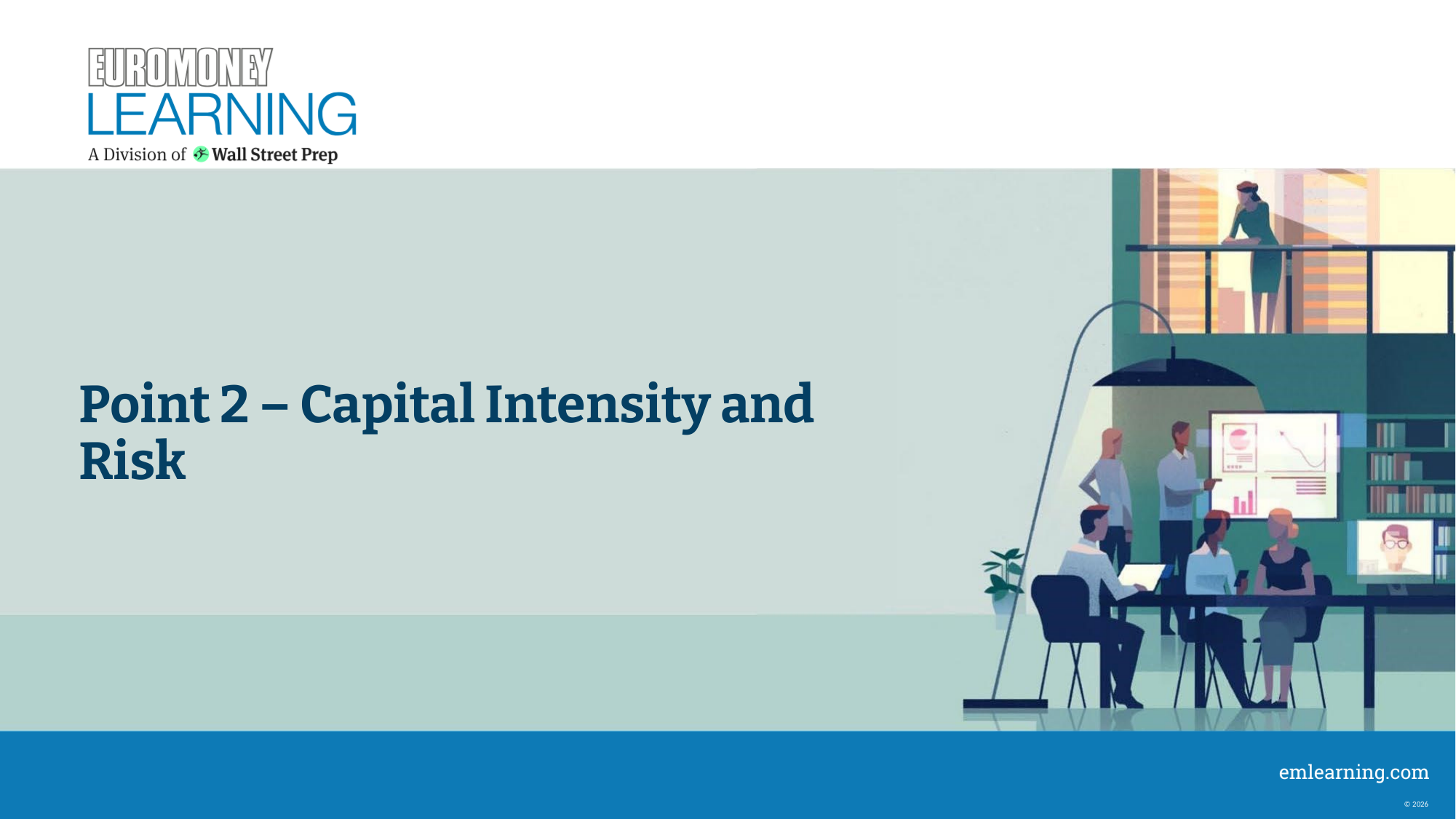

# Point 2 – Capital Intensity and Risk